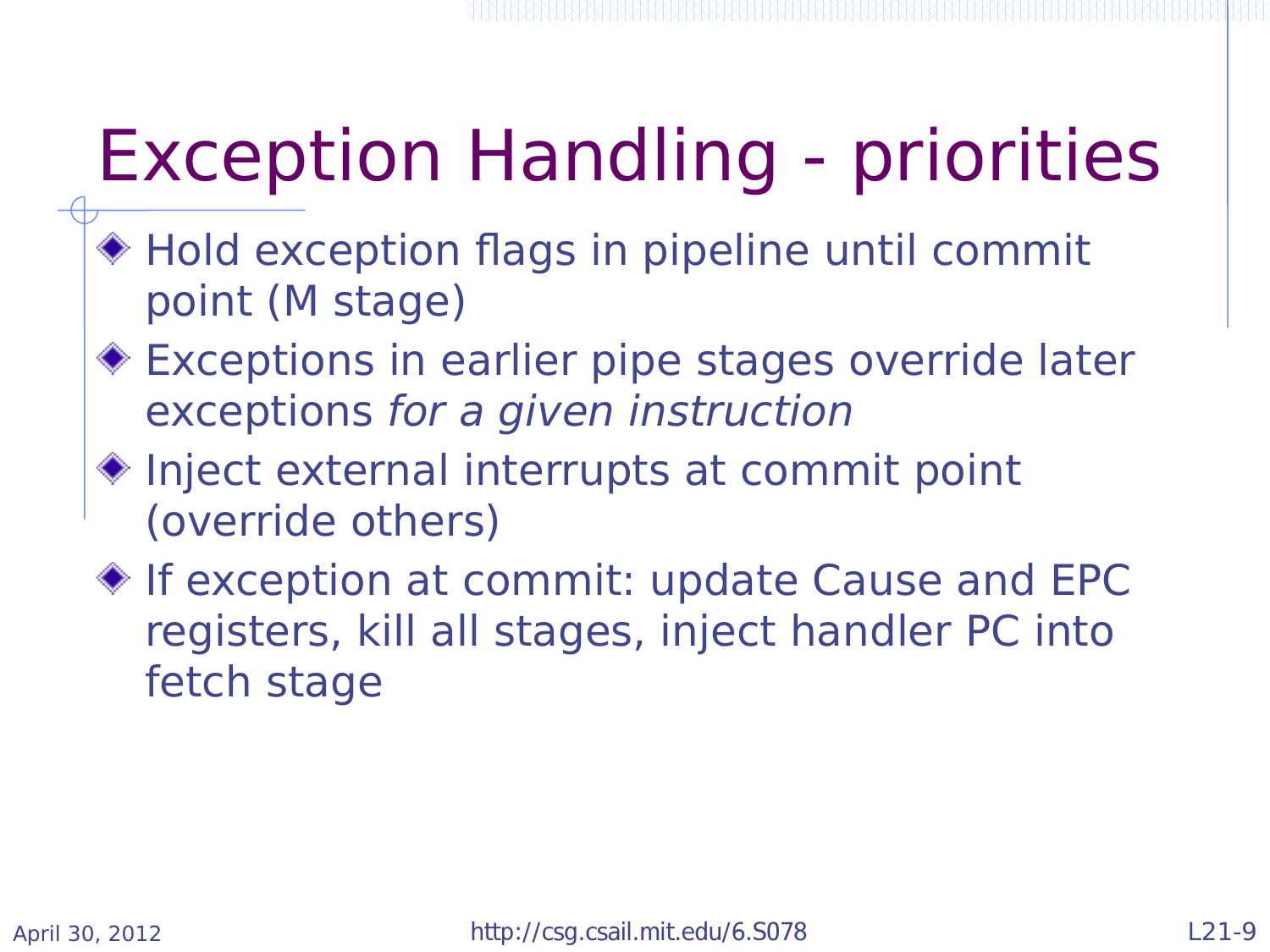

# Exception Handling - priorities
Hold exception flags in pipeline until commit point (M stage)
Exceptions in earlier pipe stages override later exceptions for a given instruction
Inject external interrupts at commit point (override others)
If exception at commit: update Cause and EPC registers, kill all stages, inject handler PC into fetch stage
April 30, 2012
http://csg.csail.mit.edu/6.S078
L21-9